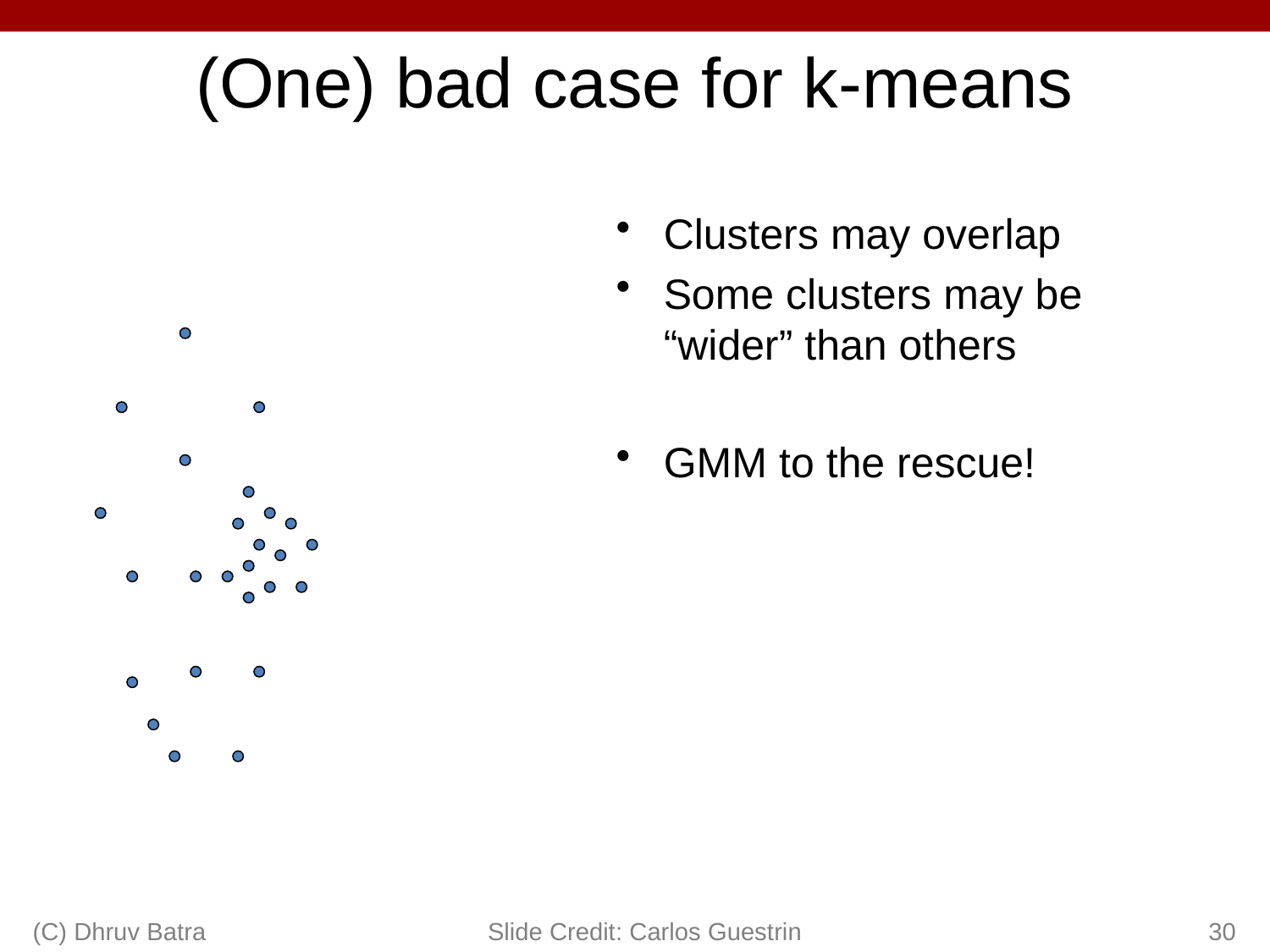

# (One) bad case for k-means
Clusters may overlap
Some clusters may be “wider” than others

GMM to the rescue!

(C) Dhruv Batra
Slide Credit: Carlos Guestrin
30